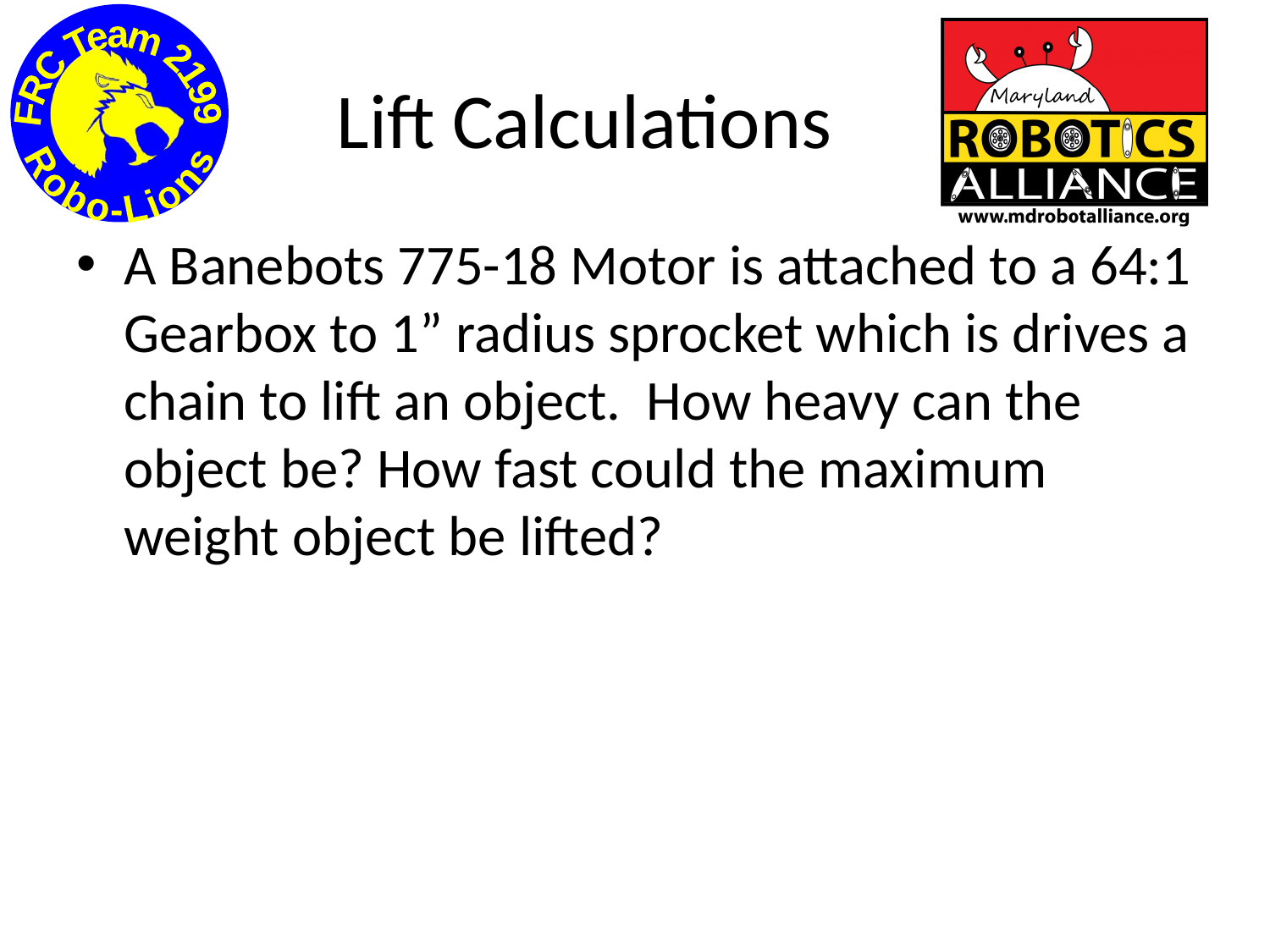

# Lift Calculations
A Banebots 775-18 Motor is attached to a 64:1 Gearbox to 1” radius sprocket which is drives a chain to lift an object.  How heavy can the object be? How fast could the maximum weight object be lifted?